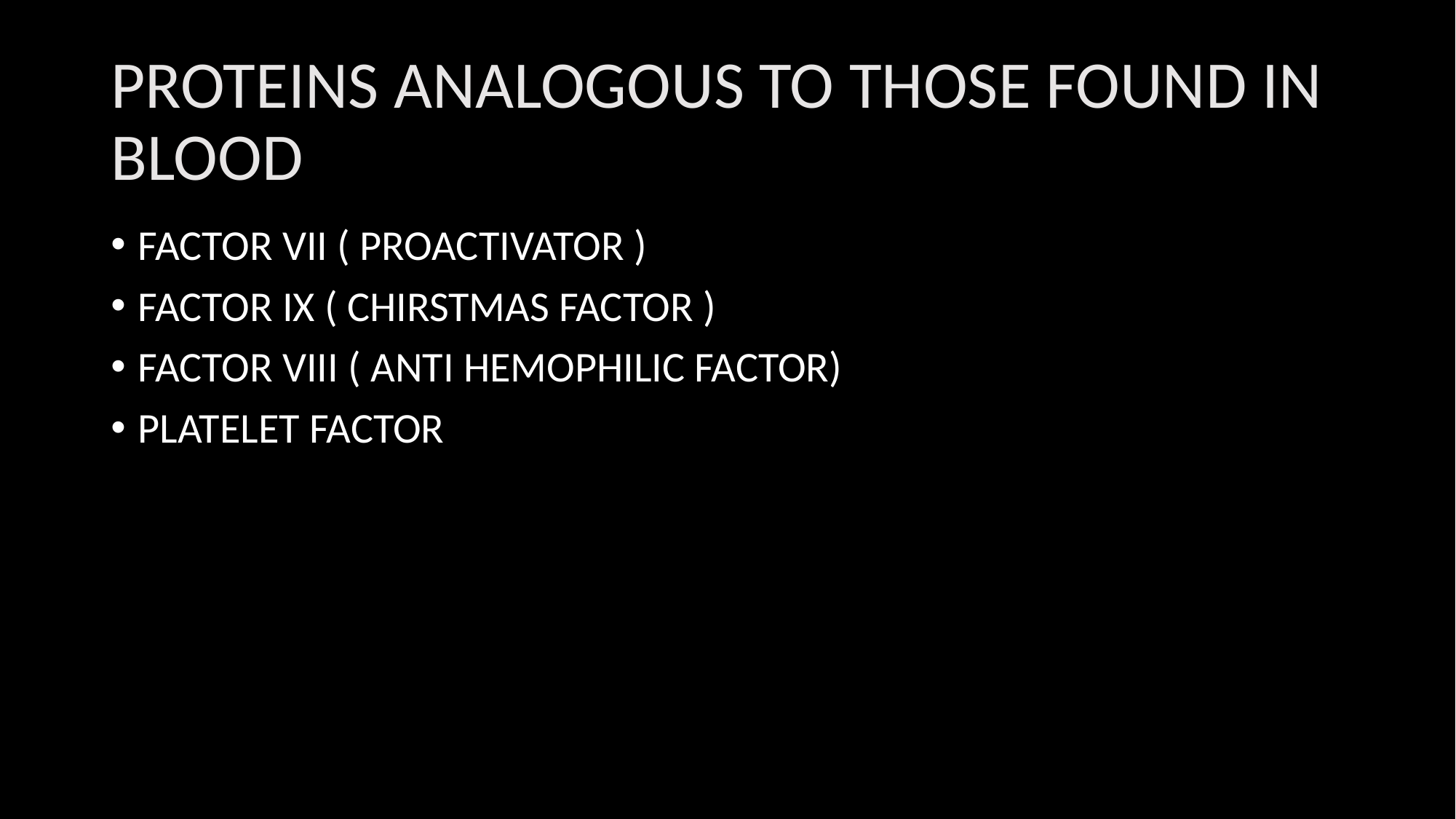

# PROTEINS ANALOGOUS TO THOSE FOUND IN BLOOD
FACTOR VII ( PROACTIVATOR )
FACTOR IX ( CHIRSTMAS FACTOR )
FACTOR VIII ( ANTI HEMOPHILIC FACTOR)
PLATELET FACTOR